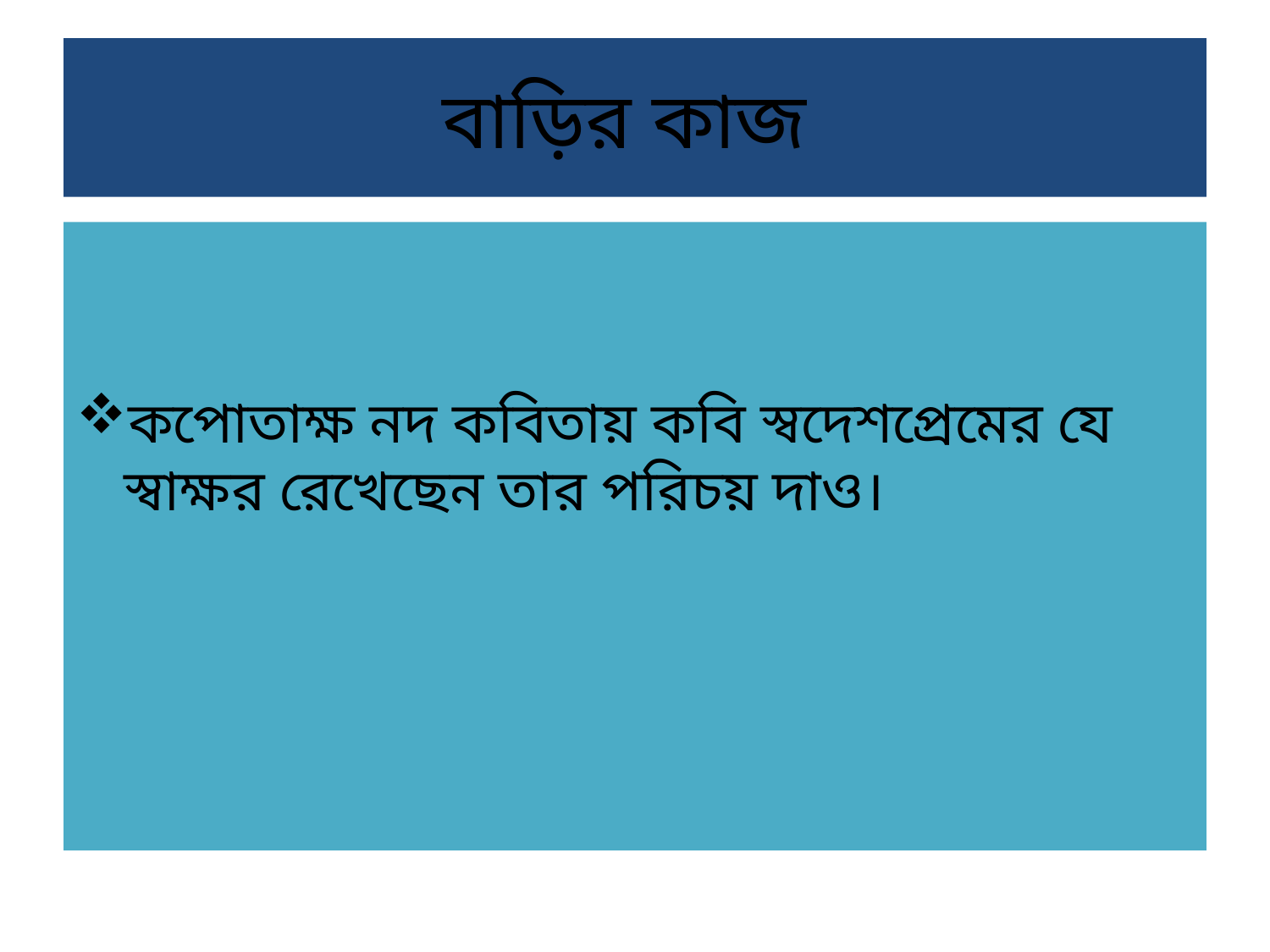

# বাড়ির কাজ

কপোতাক্ষ নদ কবিতায় কবি স্বদেশপ্রেমের যে স্বাক্ষর রেখেছেন তার পরিচয় দাও।